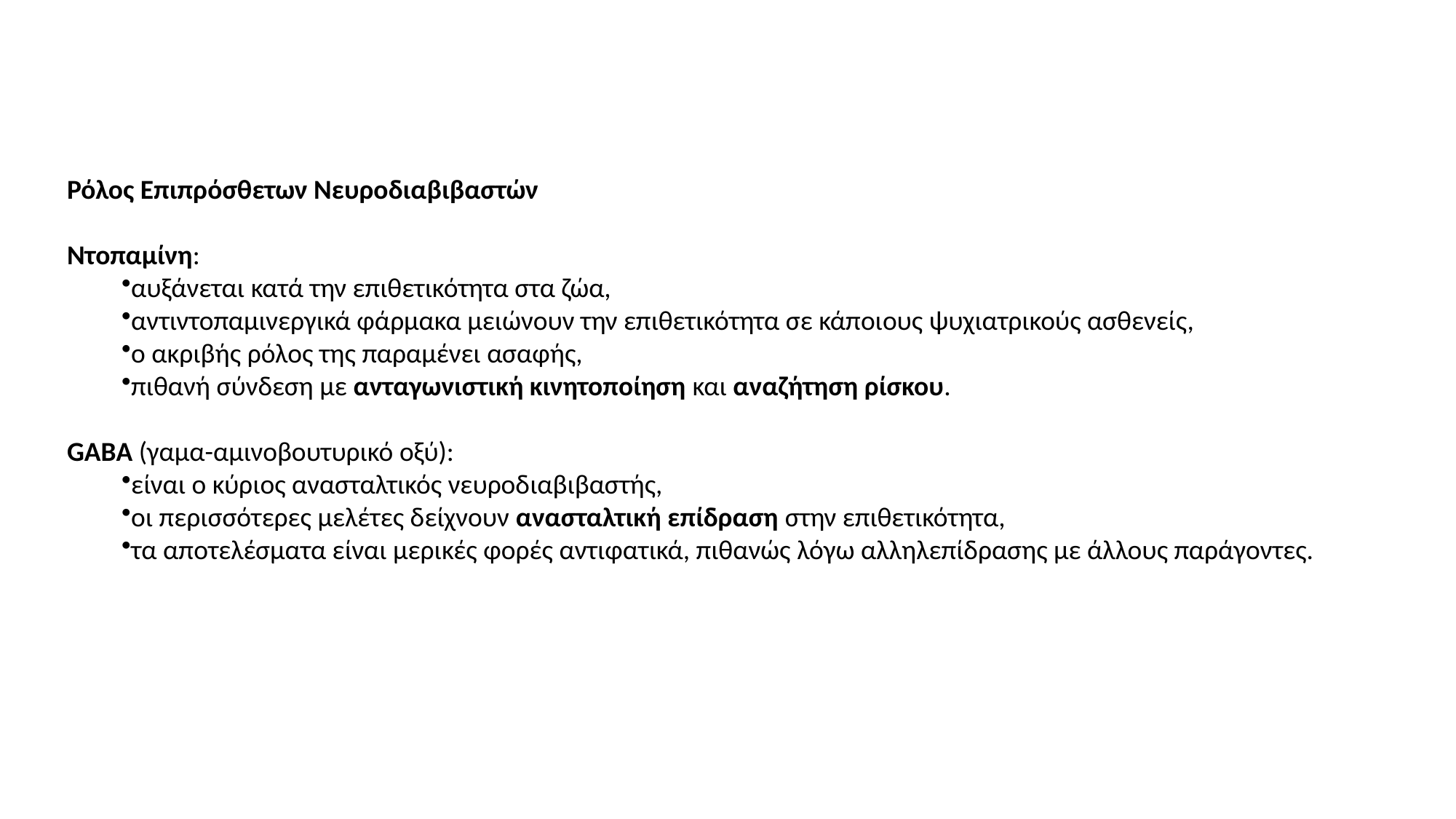

Ρόλος Επιπρόσθετων Νευροδιαβιβαστών

Ντοπαμίνη:
αυξάνεται κατά την επιθετικότητα στα ζώα,
αντιντοπαμινεργικά φάρμακα μειώνουν την επιθετικότητα σε κάποιους ψυχιατρικούς ασθενείς,
ο ακριβής ρόλος της παραμένει ασαφής,
πιθανή σύνδεση με ανταγωνιστική κινητοποίηση και αναζήτηση ρίσκου.

GABA (γαμα-αμινοβουτυρικό οξύ):
είναι ο κύριος ανασταλτικός νευροδιαβιβαστής,
οι περισσότερες μελέτες δείχνουν ανασταλτική επίδραση στην επιθετικότητα,
τα αποτελέσματα είναι μερικές φορές αντιφατικά, πιθανώς λόγω αλληλεπίδρασης με άλλους παράγοντες.